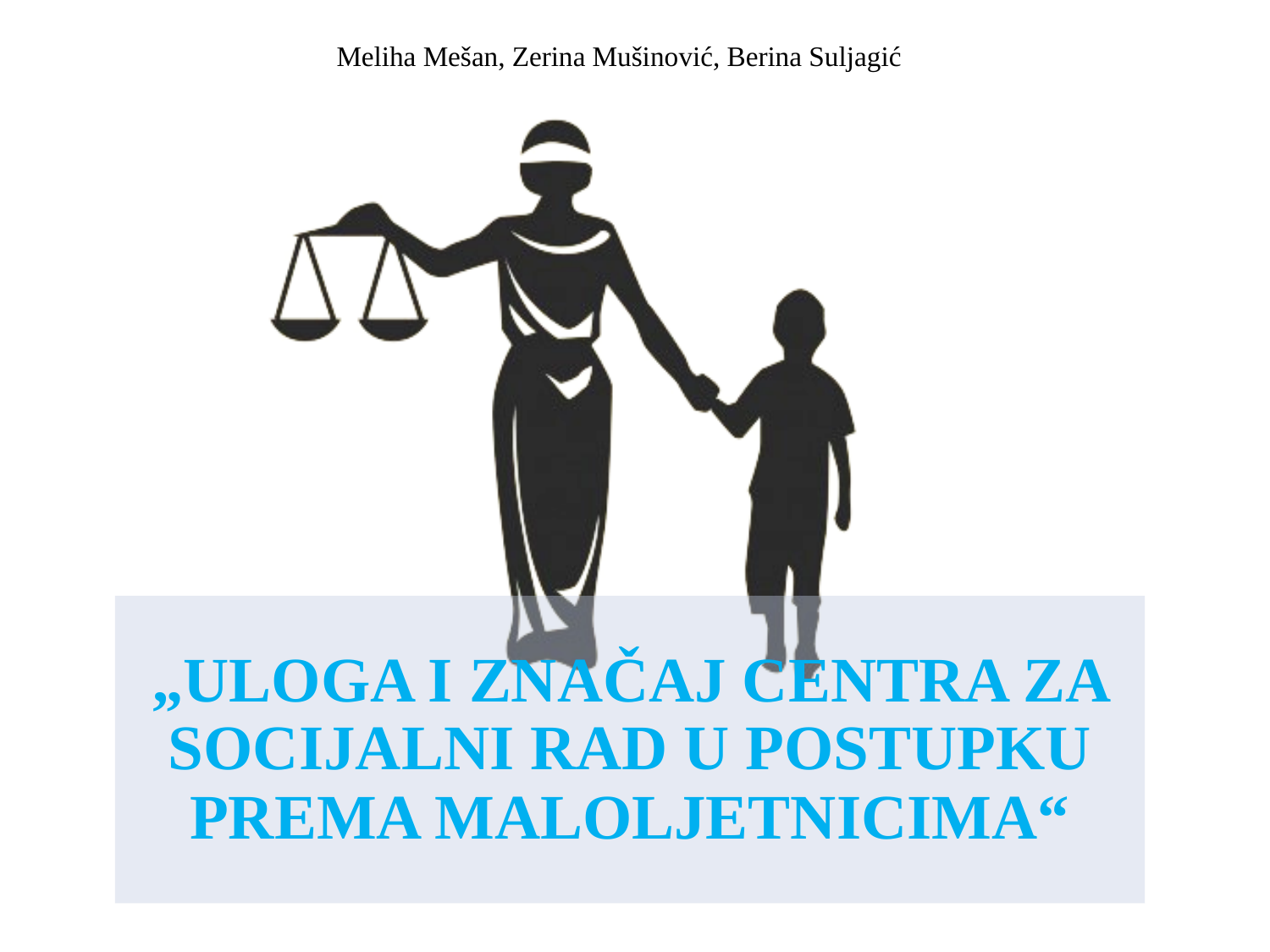

Meliha Mešan, Zerina Mušinović, Berina Suljagić
„ULOGA I ZNAČAJ CENTRA ZA SOCIJALNI RAD U POSTUPKU PREMA MALOLJETNICIMA“